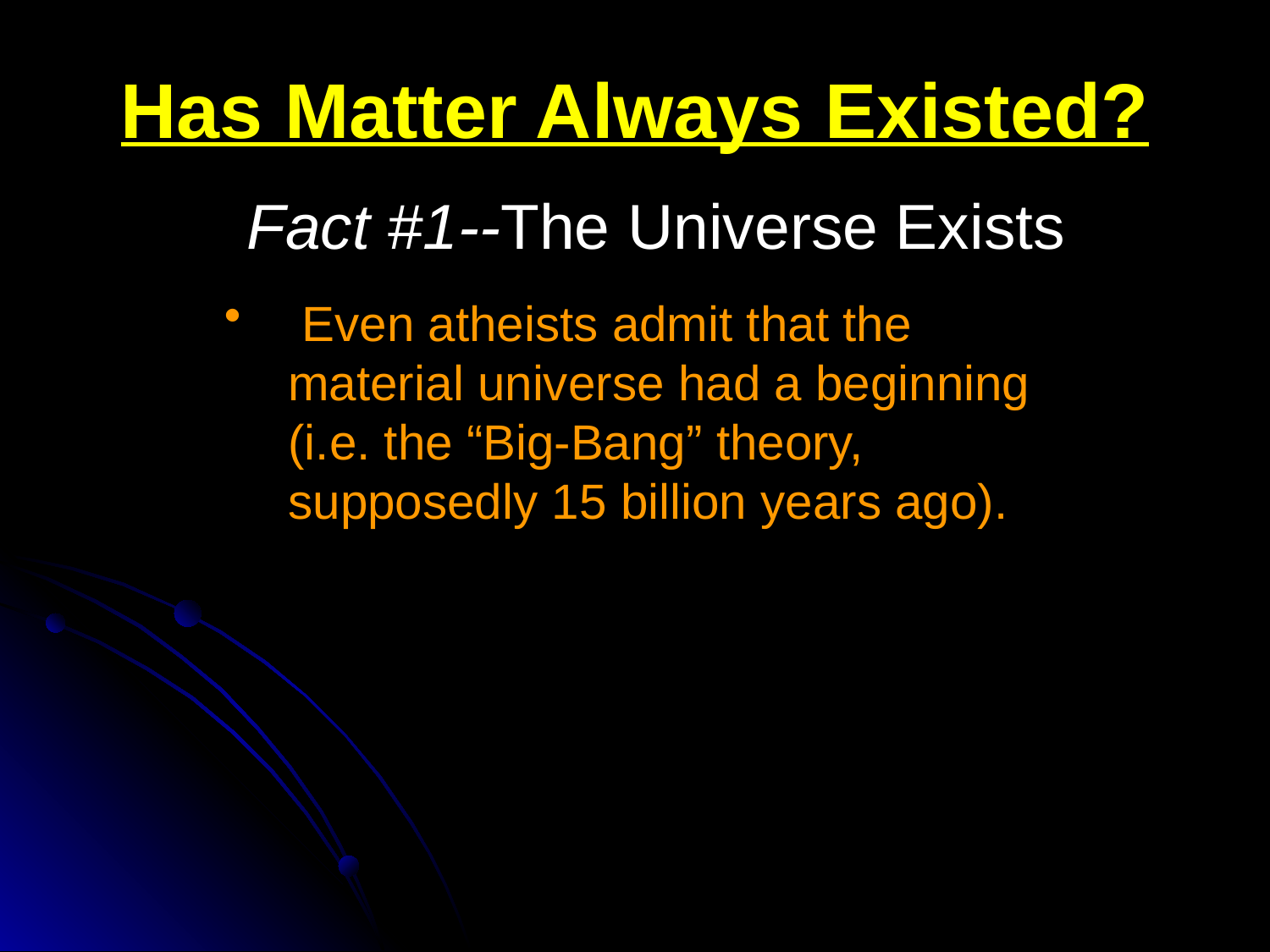

# Has Matter Always Existed?
Fact #1--The Universe Exists
 Even atheists admit that the material universe had a beginning (i.e. the “Big-Bang” theory, supposedly 15 billion years ago).